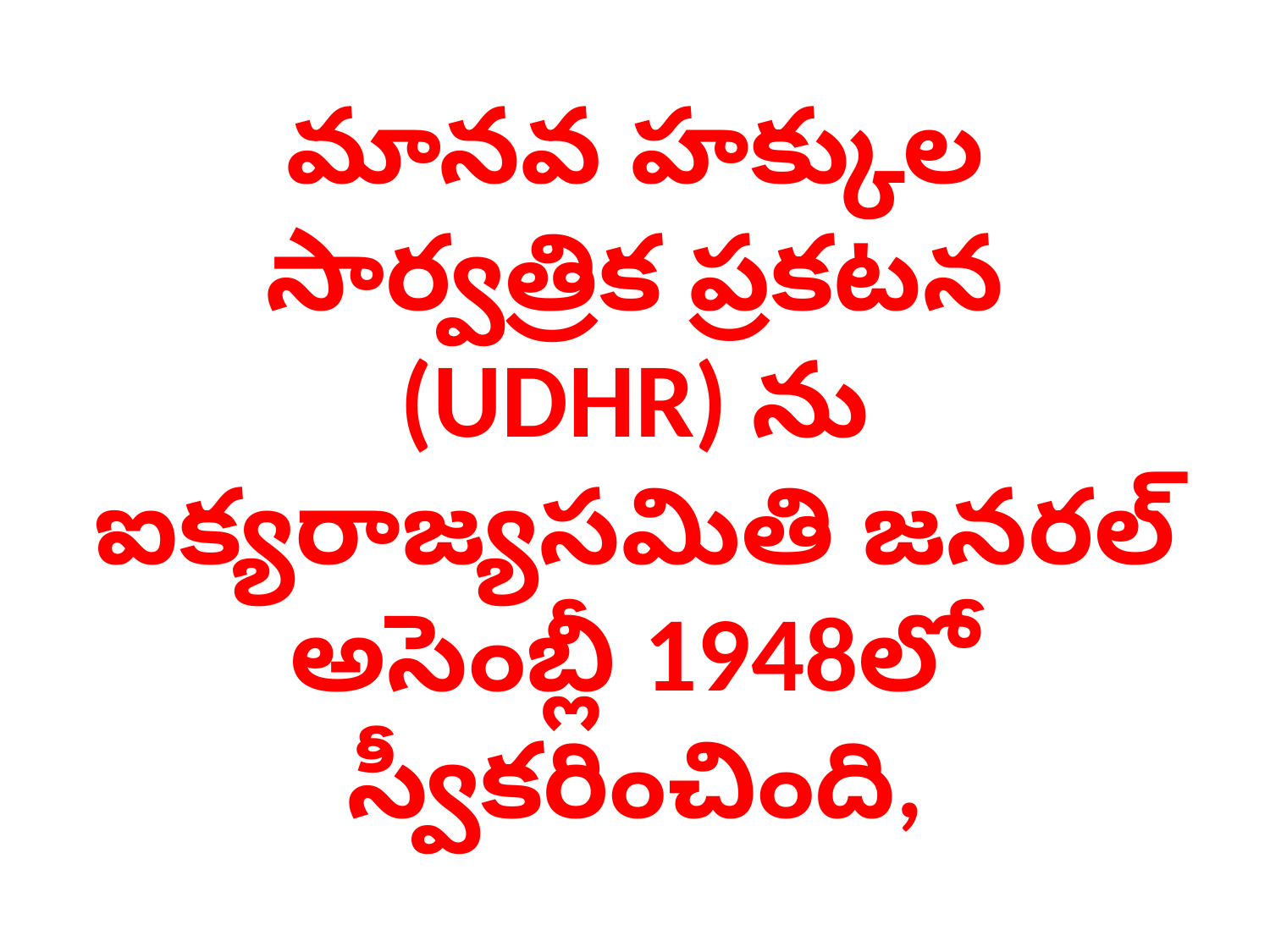

# మానవ హక్కుల సార్వత్రిక ప్రకటన (UDHR) ను ఐక్యరాజ్యసమితి జనరల్ అసెంబ్లీ 1948లో స్వీకరించింది,